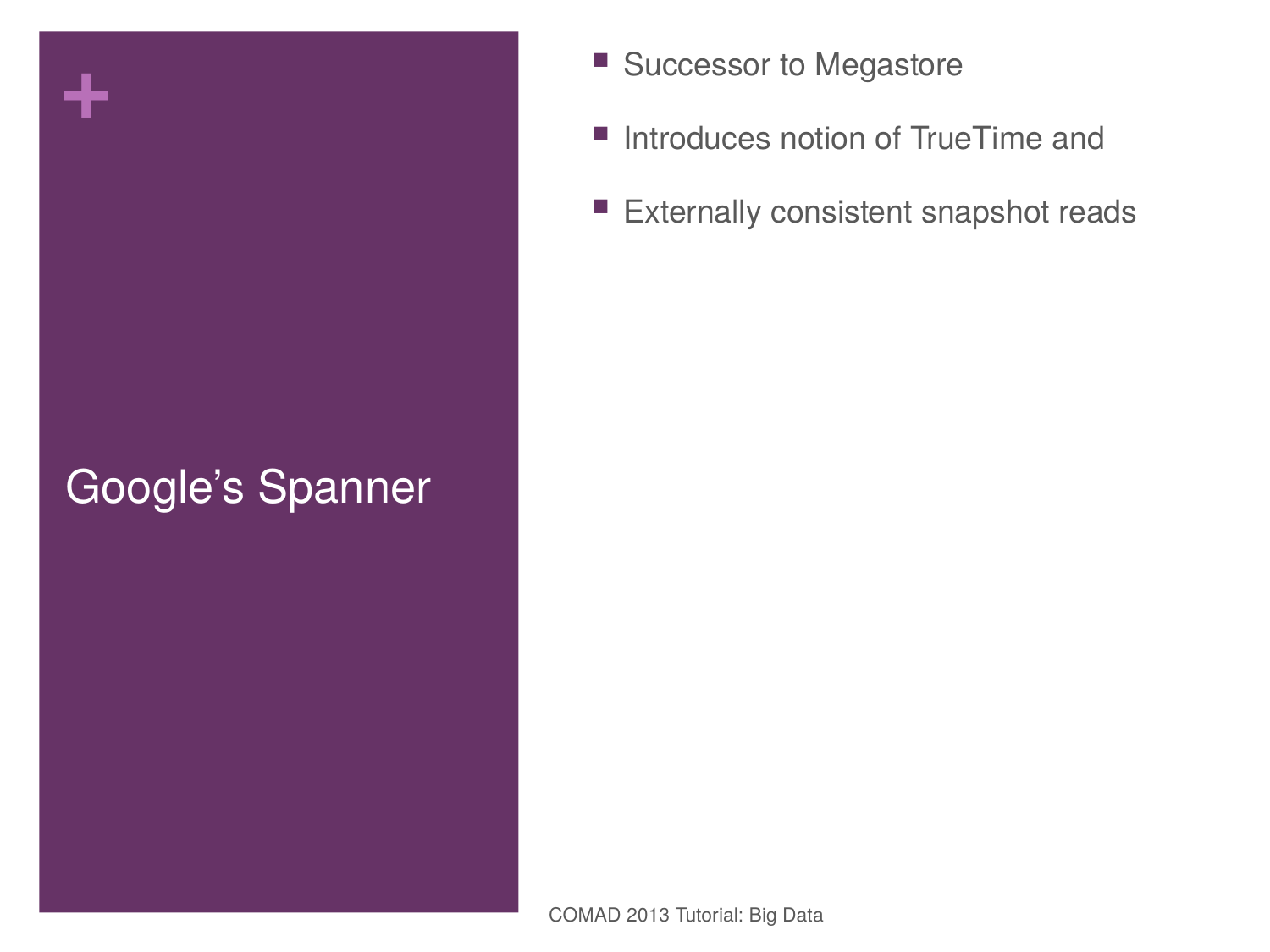

Successor to Megastore
Introduces notion of TrueTime and
Externally consistent snapshot reads

# Google’s Spanner

COMAD 2013 Tutorial: Big Data